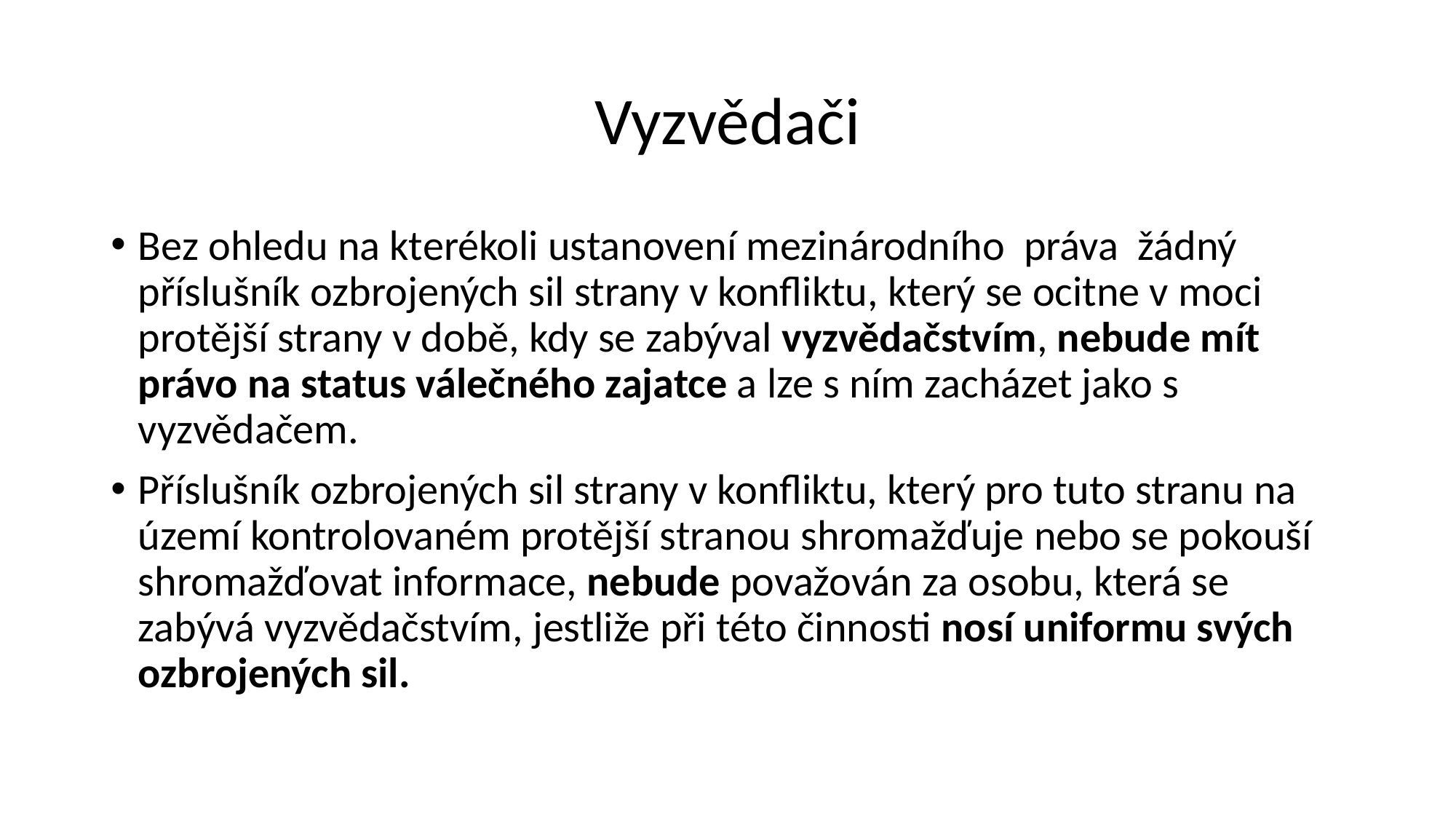

# Vyzvědači
Bez ohledu na kterékoli ustanovení mezinárodního  práva  žádný příslušník ozbrojených sil strany v konfliktu, který se ocitne v moci protější strany v době, kdy se zabýval vyzvědačstvím, nebude mít právo na status válečného zajatce a lze s ním zacházet jako s vyzvědačem.
Příslušník ozbrojených sil strany v konfliktu, který pro tuto stranu na území kontrolovaném protější stranou shromažďuje nebo se pokouší shromažďovat informace, nebude považován za osobu, která se zabývá vyzvědačstvím, jestliže při této činnosti nosí uniformu svých ozbrojených sil.